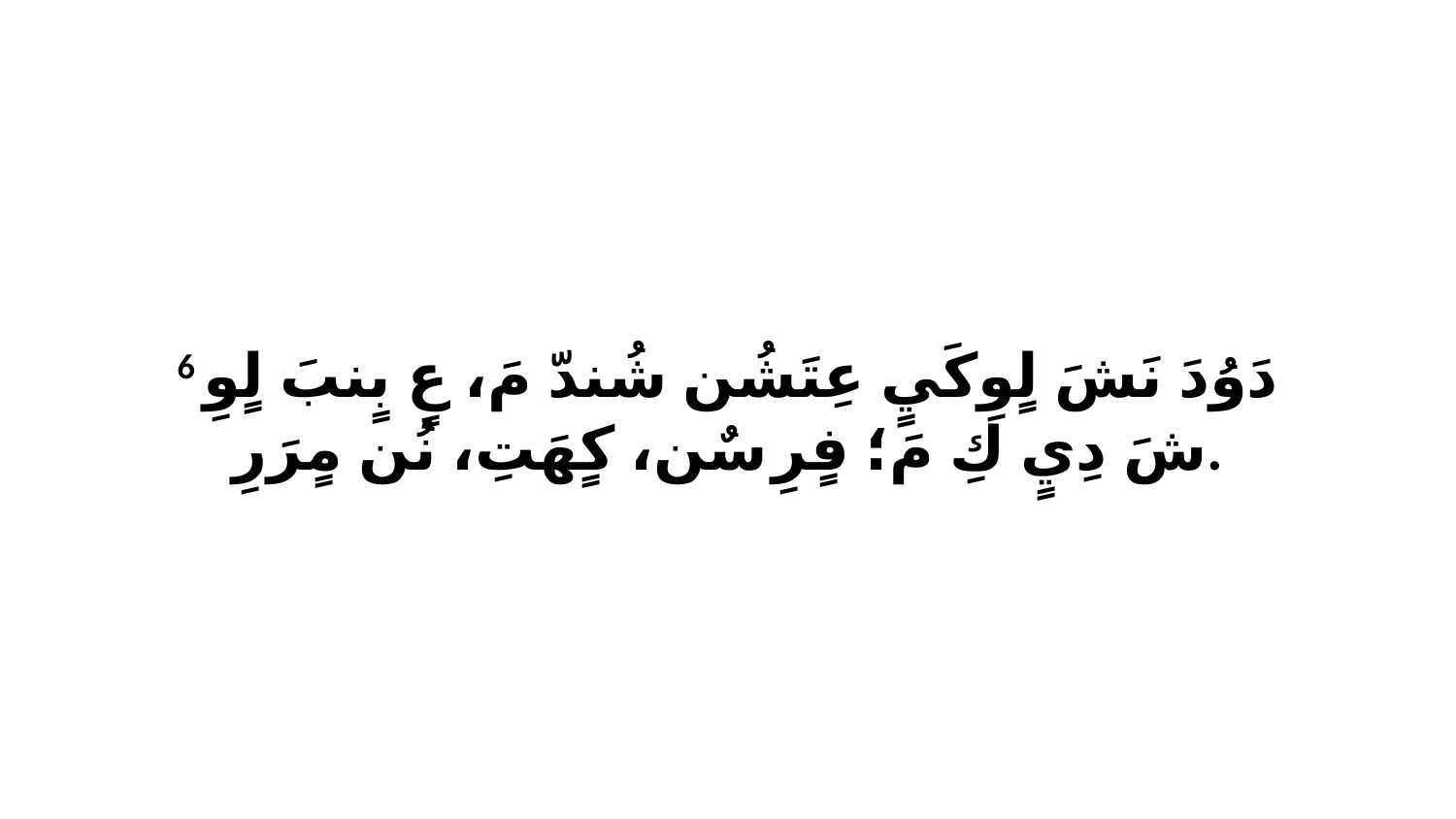

6 دَوُدَ نَشَ لٍوِكَيٍ عِتَشُن شُندّ مَ، عٍ بٍنبَ لٍوِ شَ دِيٍ كِ مَ؛ فٍرِ سٌن، كٍهَتِ، نُن مٍرَرِ.